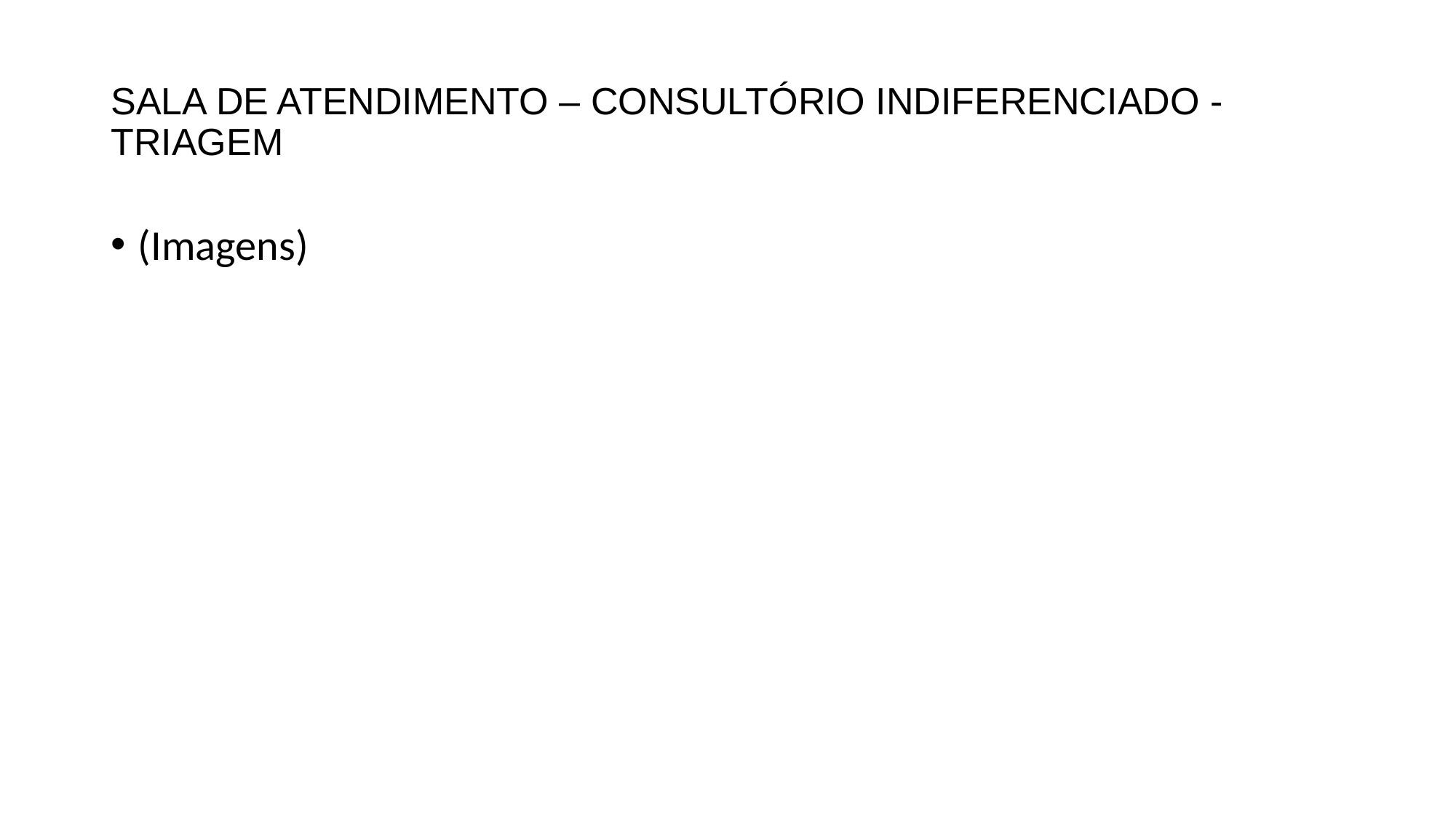

# SALA DE ATENDIMENTO – CONSULTÓRIO INDIFERENCIADO - TRIAGEM
(Imagens)